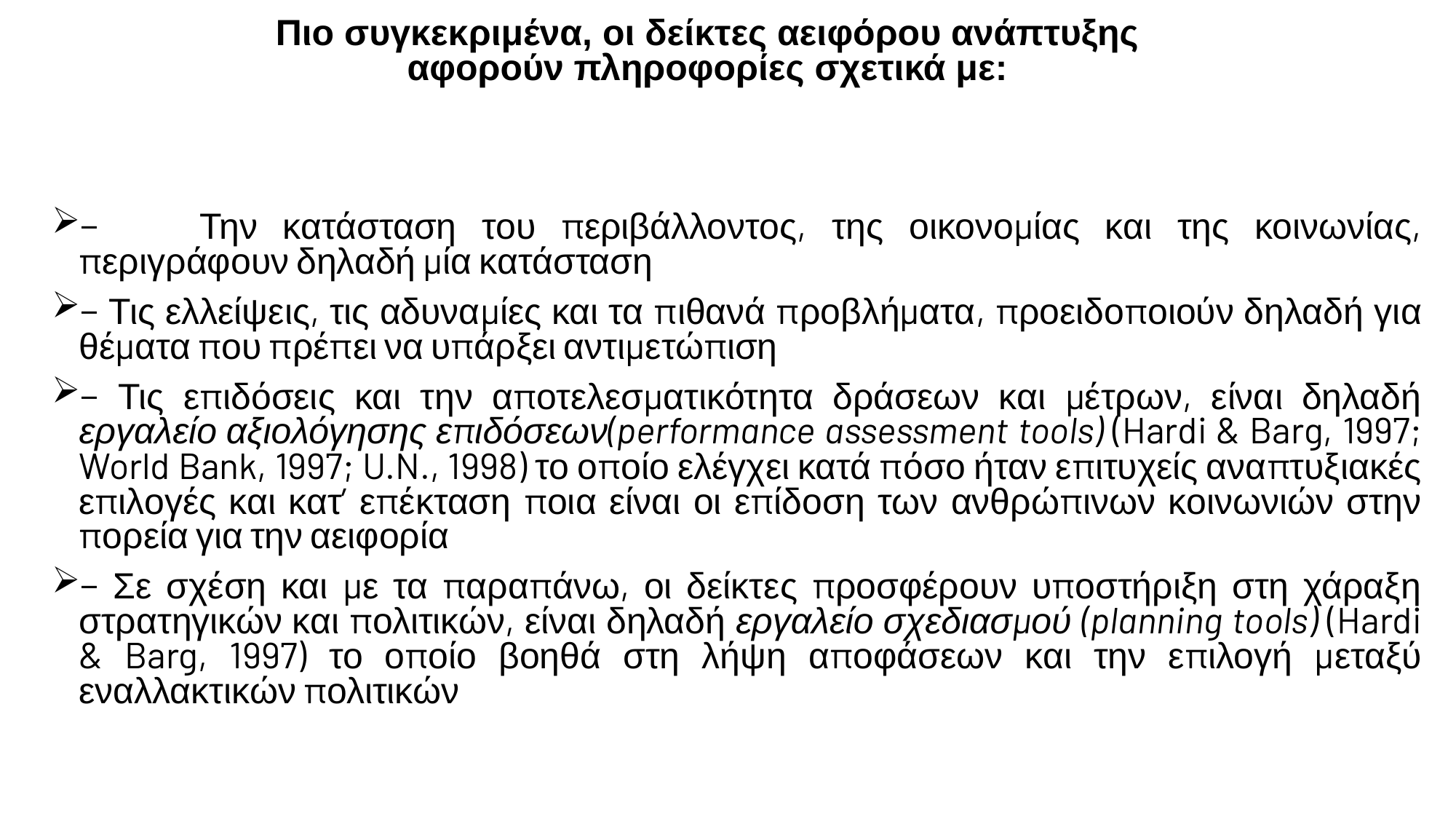

Πιο συγκεκριμένα, οι δείκτες αειφόρου ανάπτυξης αφορούν πληροφορίες σχετικά με:
−    Την κατάσταση του περιβάλλοντος, της οικονομίας και της κοινωνίας, περιγράφουν δηλαδή μία κατάσταση
− Τις ελλείψεις, τις αδυναμίες και τα πιθανά προβλήματα, προειδοποιούν δηλαδή για θέματα που πρέπει να υπάρξει αντιμετώπιση
− Τις επιδόσεις και την αποτελεσματικότητα δράσεων και μέτρων, είναι δηλαδή εργαλείο αξιολόγησης επιδόσεων(performance assessment tools) (Hardi & Barg, 1997; World Bank, 1997; U.N., 1998) το οποίο ελέγχει κατά πόσο ήταν επιτυχείς αναπτυξιακές επιλογές και κατ’ επέκταση ποια είναι οι επίδοση των ανθρώπινων κοινωνιών στην πορεία για την αειφορία
− Σε σχέση και με τα παραπάνω, οι δείκτες προσφέρουν υποστήριξη στη χάραξη στρατηγικών και πολιτικών, είναι δηλαδή εργαλείο σχεδιασμού (planning tools) (Hardi & Barg, 1997) το οποίο βοηθά στη λήψη αποφάσεων και την επιλογή μεταξύ εναλλακτικών πολιτικών